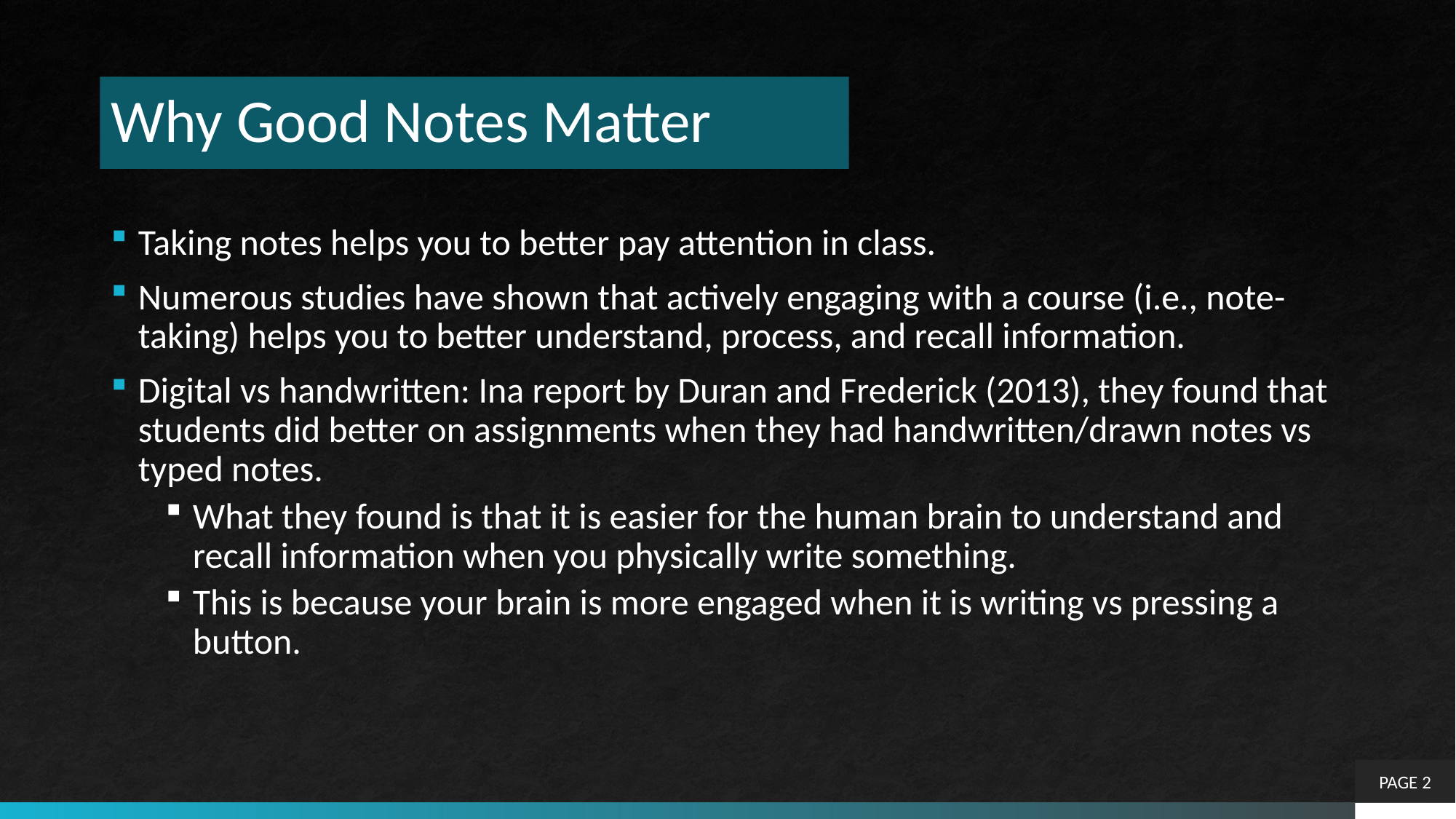

# Why Good Notes Matter
Taking notes helps you to better pay attention in class.
Numerous studies have shown that actively engaging with a course (i.e., note-taking) helps you to better understand, process, and recall information.
Digital vs handwritten: Ina report by Duran and Frederick (2013), they found that students did better on assignments when they had handwritten/drawn notes vs typed notes.
What they found is that it is easier for the human brain to understand and recall information when you physically write something.
This is because your brain is more engaged when it is writing vs pressing a button.
PAGE 2